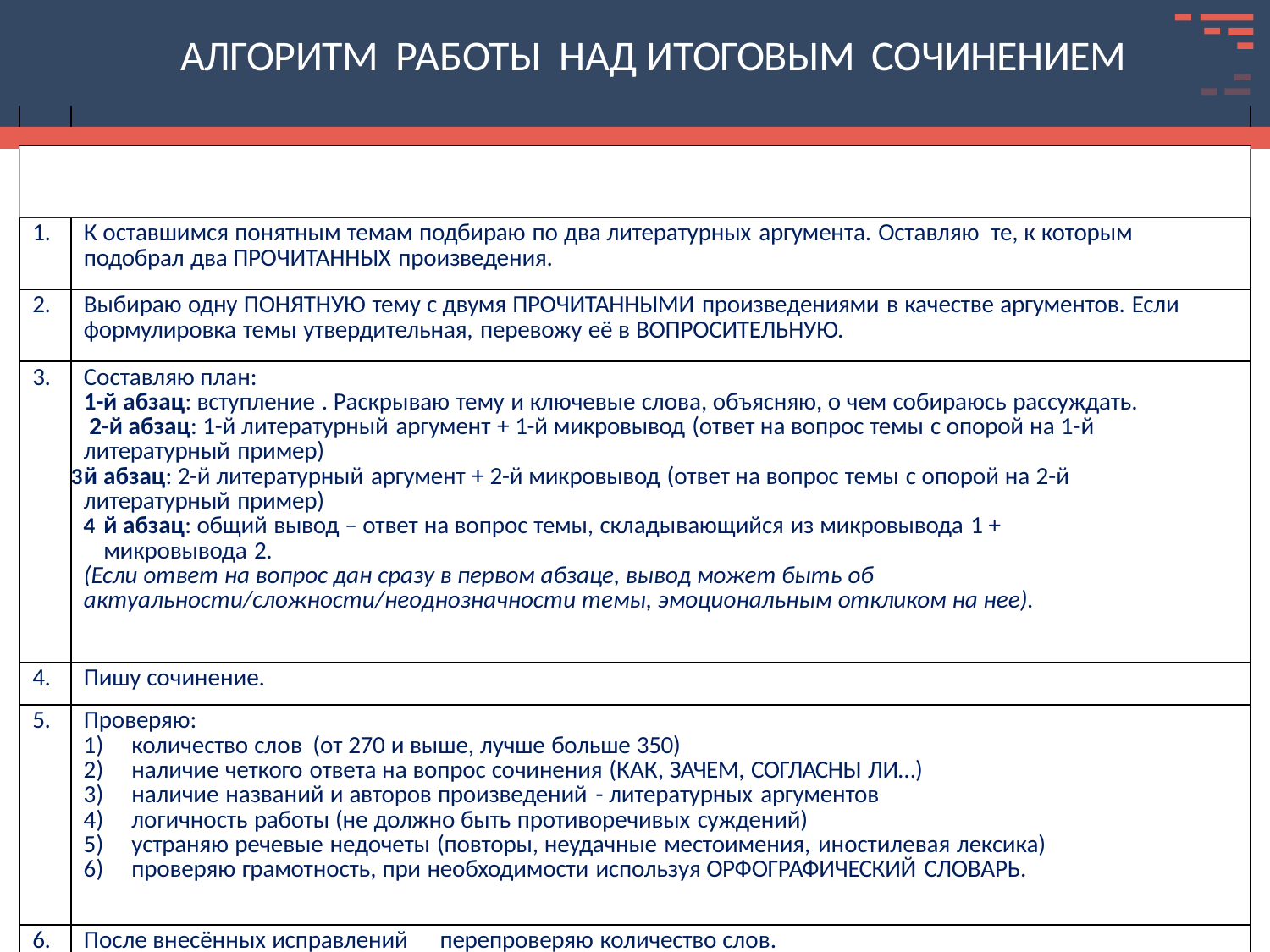

# АЛГОРИТМ РАБОТЫ НАД ИТОГОВЫМ СОЧИНЕНИЕМ
|  | 1. | Из шести предложенных тем выбираю только те, в которых ПОНЯТНЫ все слова по раздельности и общий смысл. |  |
| --- | --- | --- | --- |
|  | 1. | К оставшимся понятным темам подбираю по два литературных аргумента. Оставляю те, к которым подобрал два ПРОЧИТАННЫХ произведения. |  |
|  | 2. | Выбираю одну ПОНЯТНУЮ тему с двумя ПРОЧИТАННЫМИ произведениями в качестве аргументов. Если формулировка темы утвердительная, перевожу её в ВОПРОСИТЕЛЬНУЮ. |  |
|  | 3. | Составляю план: 1-й абзац: вступление . Раскрываю тему и ключевые слова, объясняю, о чем собираюсь рассуждать. 2-й абзац: 1-й литературный аргумент + 1-й микровывод (ответ на вопрос темы с опорой на 1-й литературный пример) й абзац: 2-й литературный аргумент + 2-й микровывод (ответ на вопрос темы с опорой на 2-й литературный пример) й абзац: общий вывод – ответ на вопрос темы, складывающийся из микровывода 1 + микровывода 2. (Если ответ на вопрос дан сразу в первом абзаце, вывод может быть об актуальности/сложности/неоднозначности темы, эмоциональным откликом на нее). |  |
|  | 4. | Пишу сочинение. |  |
|  | 5. | Проверяю: количество слов (от 270 и выше, лучше больше 350) наличие четкого ответа на вопрос сочинения (КАК, ЗАЧЕМ, СОГЛАСНЫ ЛИ…) наличие названий и авторов произведений - литературных аргументов логичность работы (не должно быть противоречивых суждений) устраняю речевые недочеты (повторы, неудачные местоимения, иностилевая лексика) проверяю грамотность, при необходимости используя ОРФОГРАФИЧЕСКИЙ СЛОВАРЬ. |  |
|  | 6. | После внесённых исправлений перепроверяю количество слов. |  |